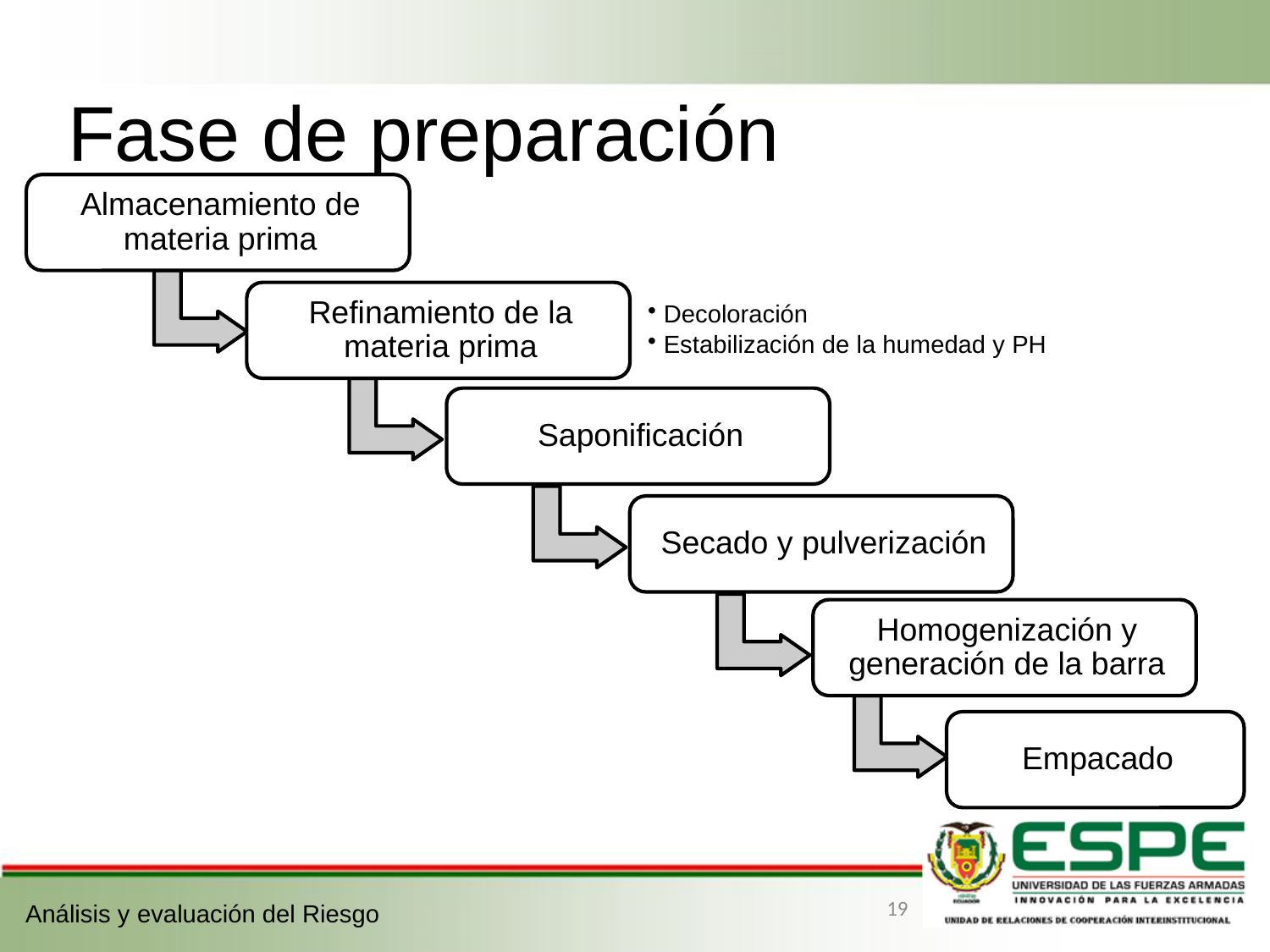

# Fase de preparación
Almacenamiento de materia prima
Refinamiento de la materia prima
Decoloración
Estabilización de la humedad y PH
Saponificación
Secado y pulverización
Homogenización y generación de la barra
Empacado
19
Análisis y evaluación del Riesgo